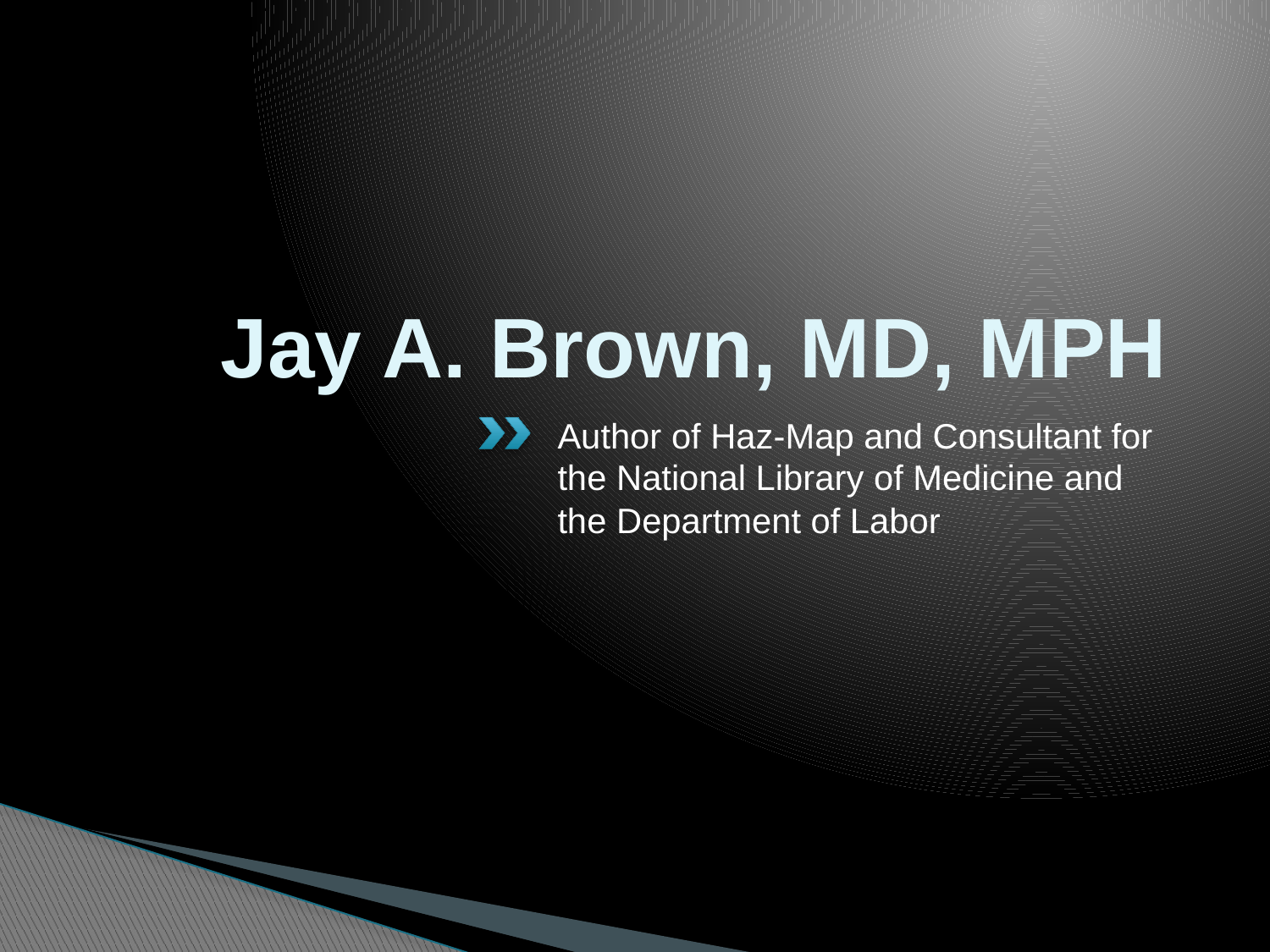

# Jay A. Brown, MD, MPH
Author of Haz-Map and Consultant for the National Library of Medicine and the Department of Labor